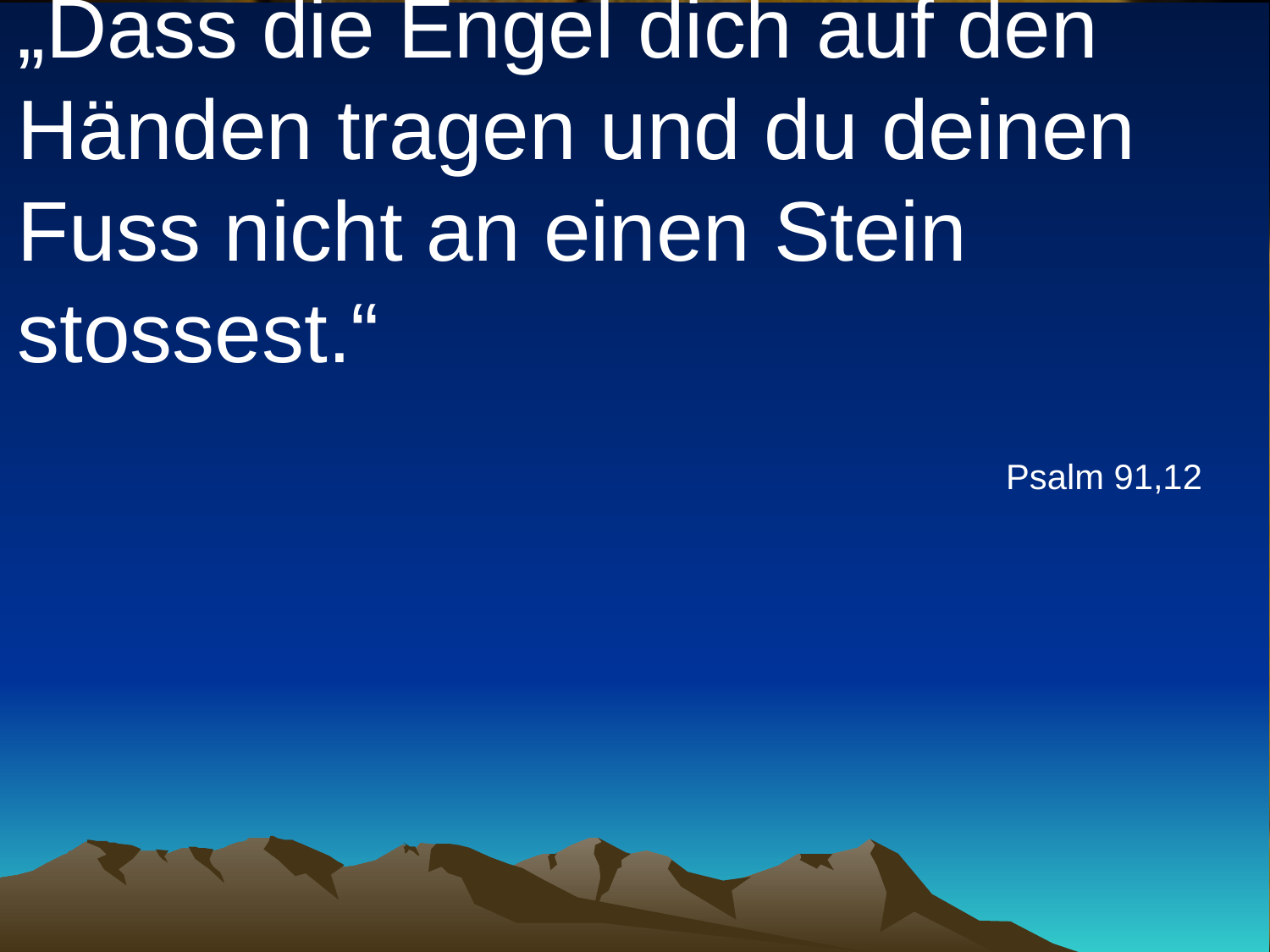

# „Dass die Engel dich auf den Händen tragen und du deinen Fuss nicht an einen Stein stossest.“
Psalm 91,12